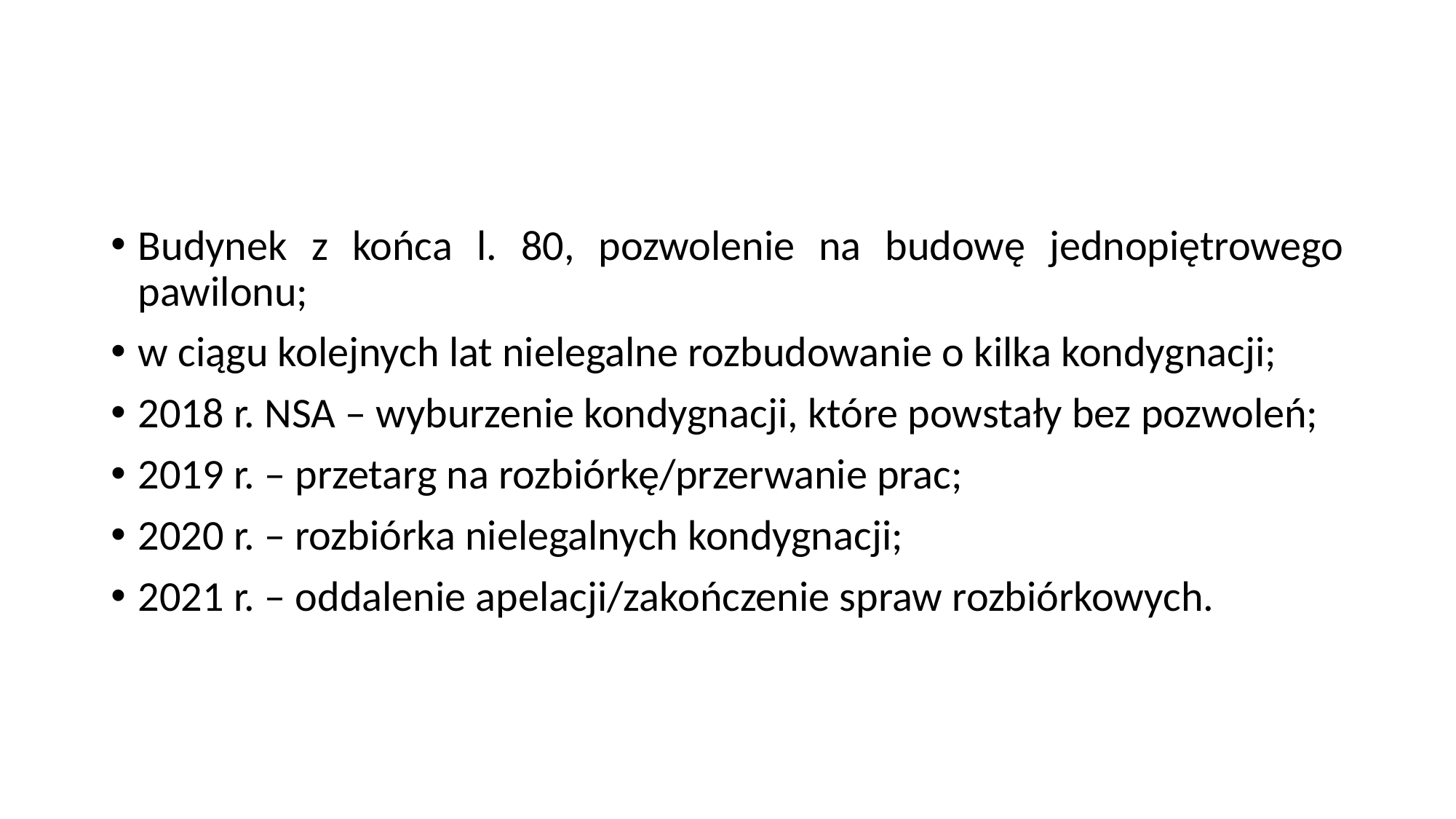

#
Budynek z końca l. 80, pozwolenie na budowę jednopiętrowego pawilonu;
w ciągu kolejnych lat nielegalne rozbudowanie o kilka kondygnacji;
2018 r. NSA – wyburzenie kondygnacji, które powstały bez pozwoleń;
2019 r. – przetarg na rozbiórkę/przerwanie prac;
2020 r. – rozbiórka nielegalnych kondygnacji;
2021 r. – oddalenie apelacji/zakończenie spraw rozbiórkowych.